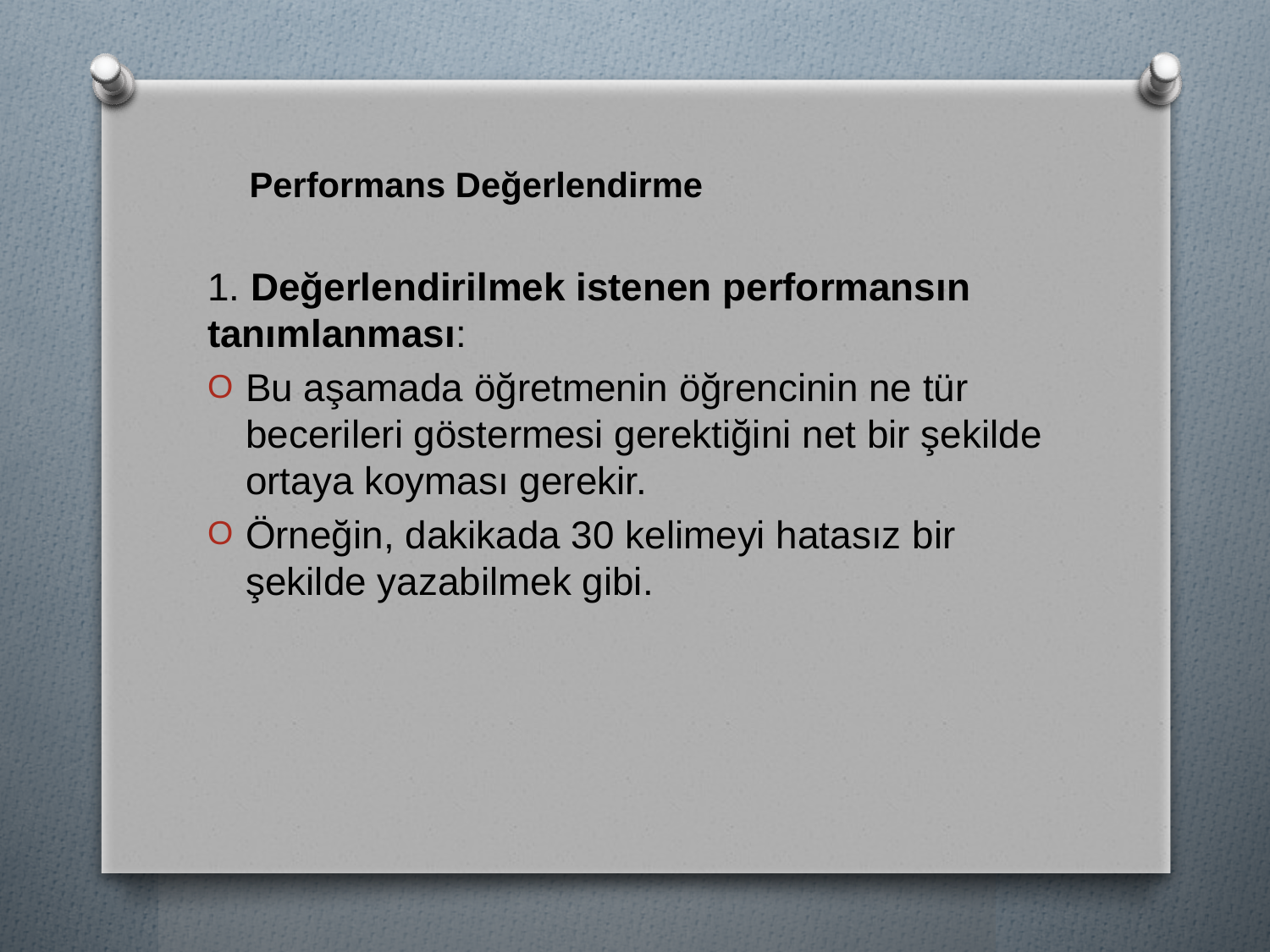

Performans Değerlendirme
1. Değerlendirilmek istenen performansın tanımlanması:
Bu aşamada öğretmenin öğrencinin ne tür becerileri göstermesi gerektiğini net bir şekilde ortaya koyması gerekir.
Örneğin, dakikada 30 kelimeyi hatasız bir şekilde yazabilmek gibi.